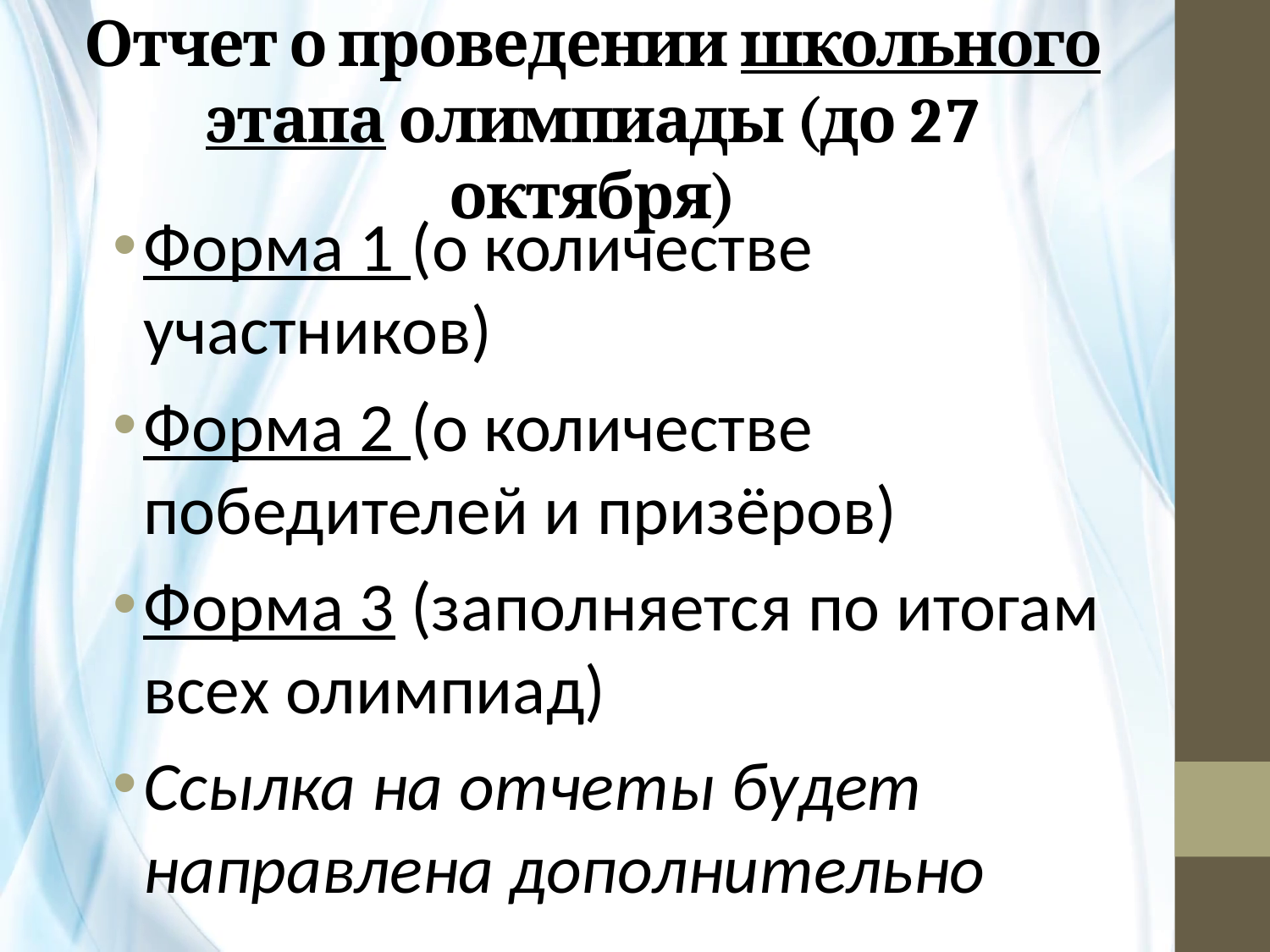

# Отчет о проведении школьного этапа олимпиады (до 27 октября)
Форма 1 (о количестве участников)
Форма 2 (о количестве победителей и призёров)
Форма 3 (заполняется по итогам всех олимпиад)
Ссылка на отчеты будет направлена дополнительно